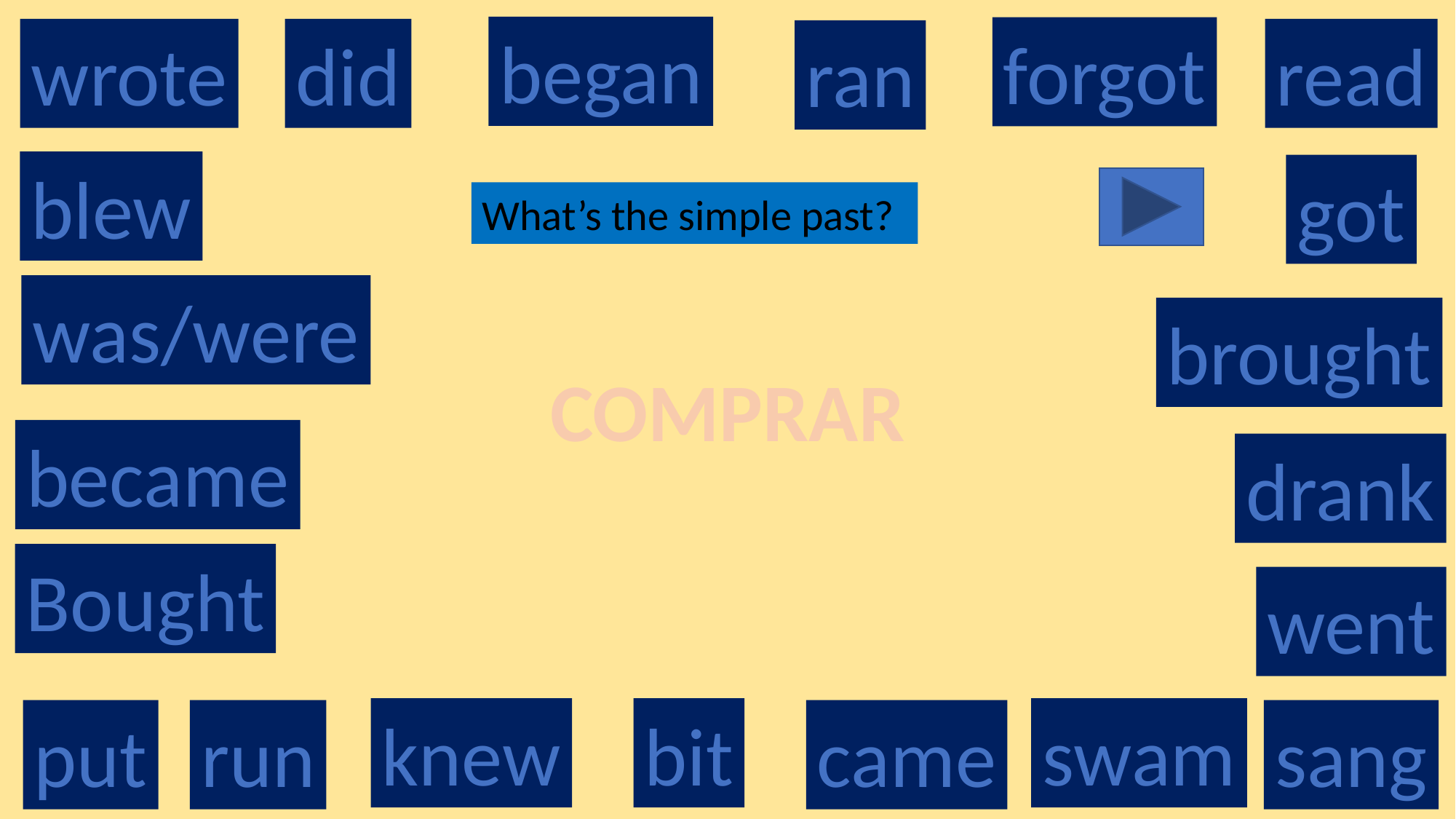

began
forgot
wrote
did
read
ran
blew
got

What’s the simple past?
was/were
brought
COMPRAR
became
drank
Bought
went
knew
bit
swam
put
run
came
sang